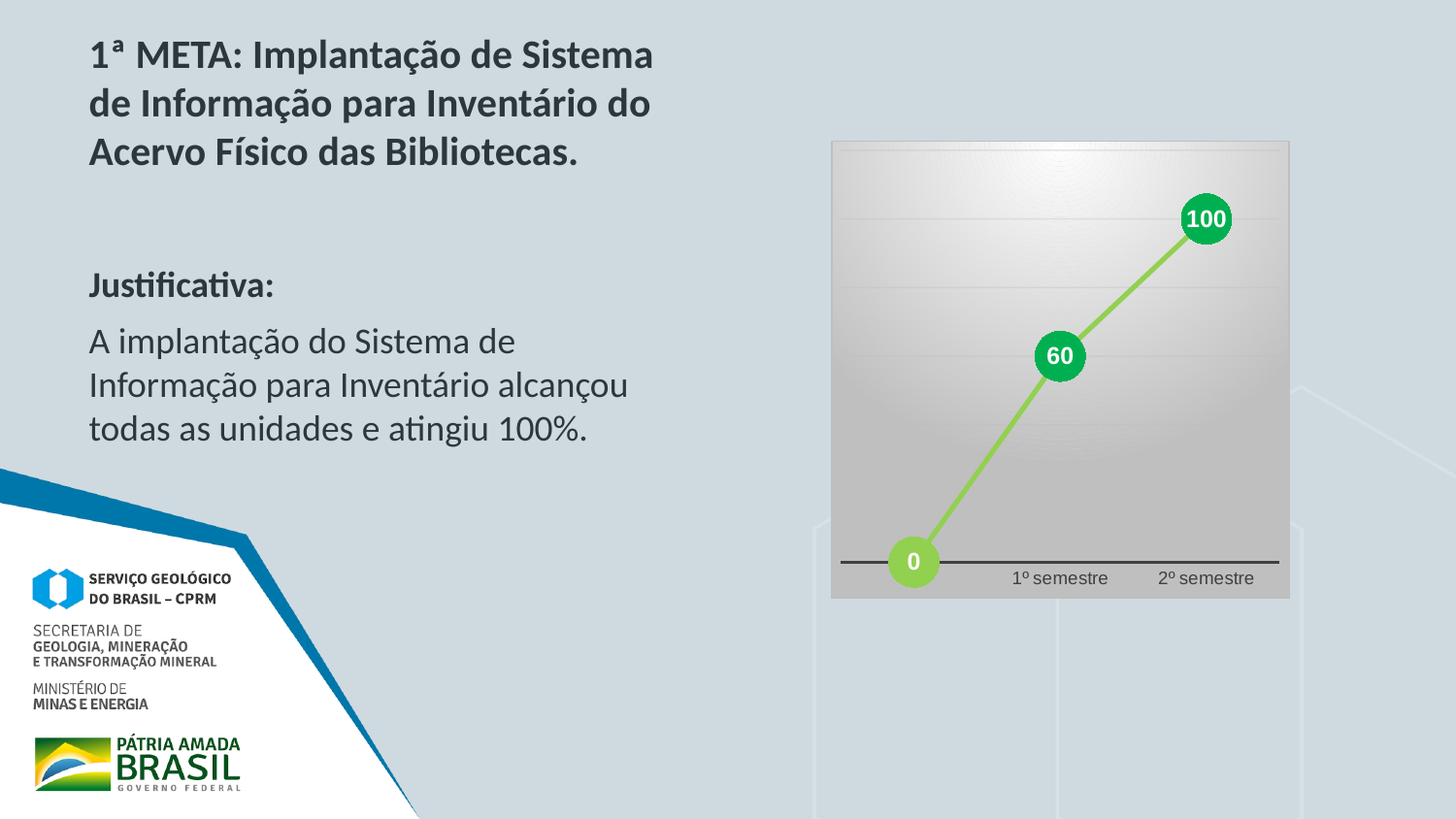

1ª META: Implantação de Sistema de Informação para Inventário do Acervo Físico das Bibliotecas.

### Chart

| Category |  |
|---|---|
|  | 0.0 |
| 1º semestre | 60.0 |
| 2º semestre | 100.0 |
Justificativa:
A implantação do Sistema de Informação para Inventário alcançou todas as unidades e atingiu 100%.